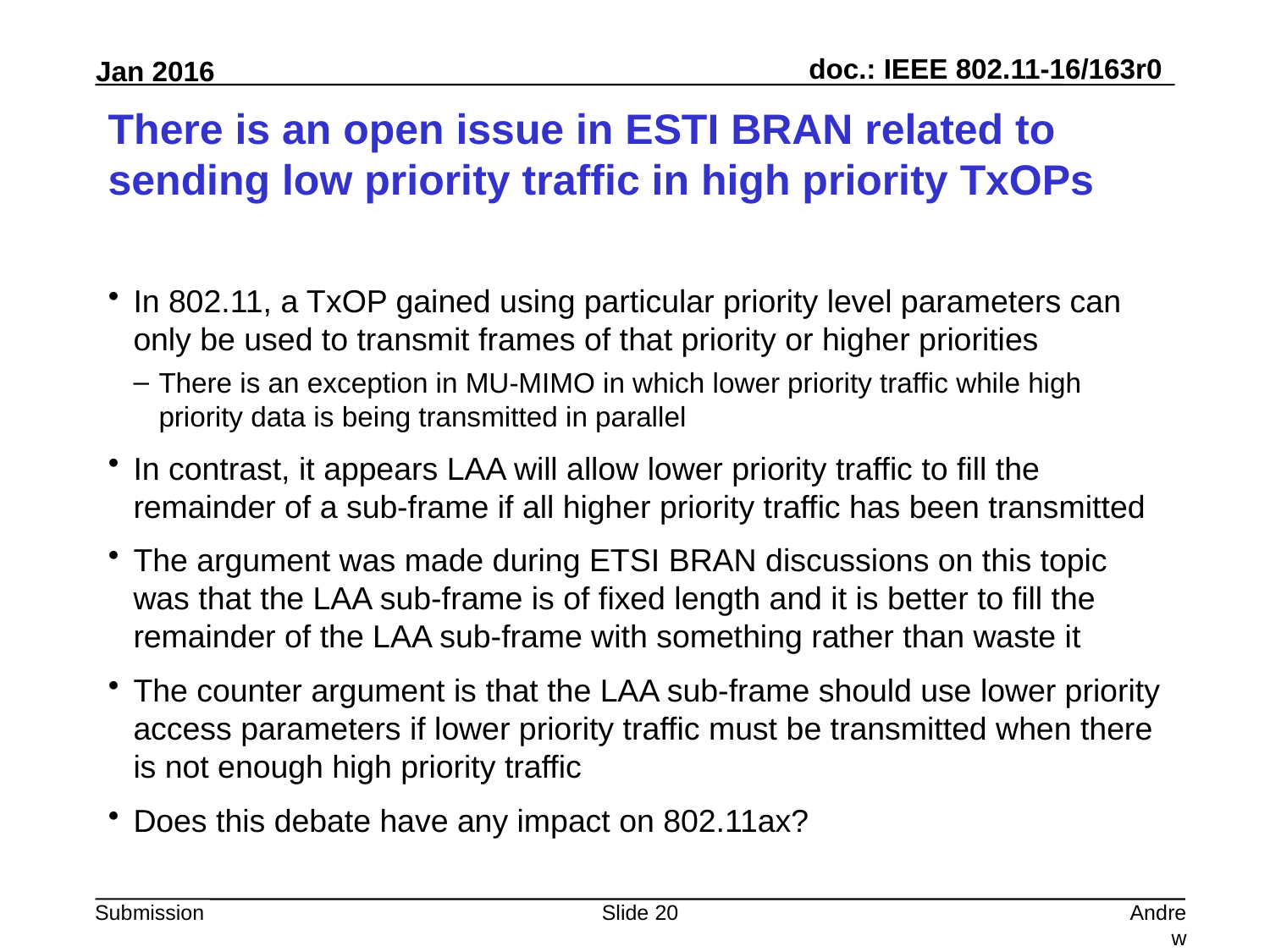

# There is an open issue in ESTI BRAN related to sending low priority traffic in high priority TxOPs
In 802.11, a TxOP gained using particular priority level parameters can only be used to transmit frames of that priority or higher priorities
There is an exception in MU-MIMO in which lower priority traffic while high priority data is being transmitted in parallel
In contrast, it appears LAA will allow lower priority traffic to fill the remainder of a sub-frame if all higher priority traffic has been transmitted
The argument was made during ETSI BRAN discussions on this topic was that the LAA sub-frame is of fixed length and it is better to fill the remainder of the LAA sub-frame with something rather than waste it
The counter argument is that the LAA sub-frame should use lower priority access parameters if lower priority traffic must be transmitted when there is not enough high priority traffic
Does this debate have any impact on 802.11ax?

Slide 20
Andrew Myles, Cisco